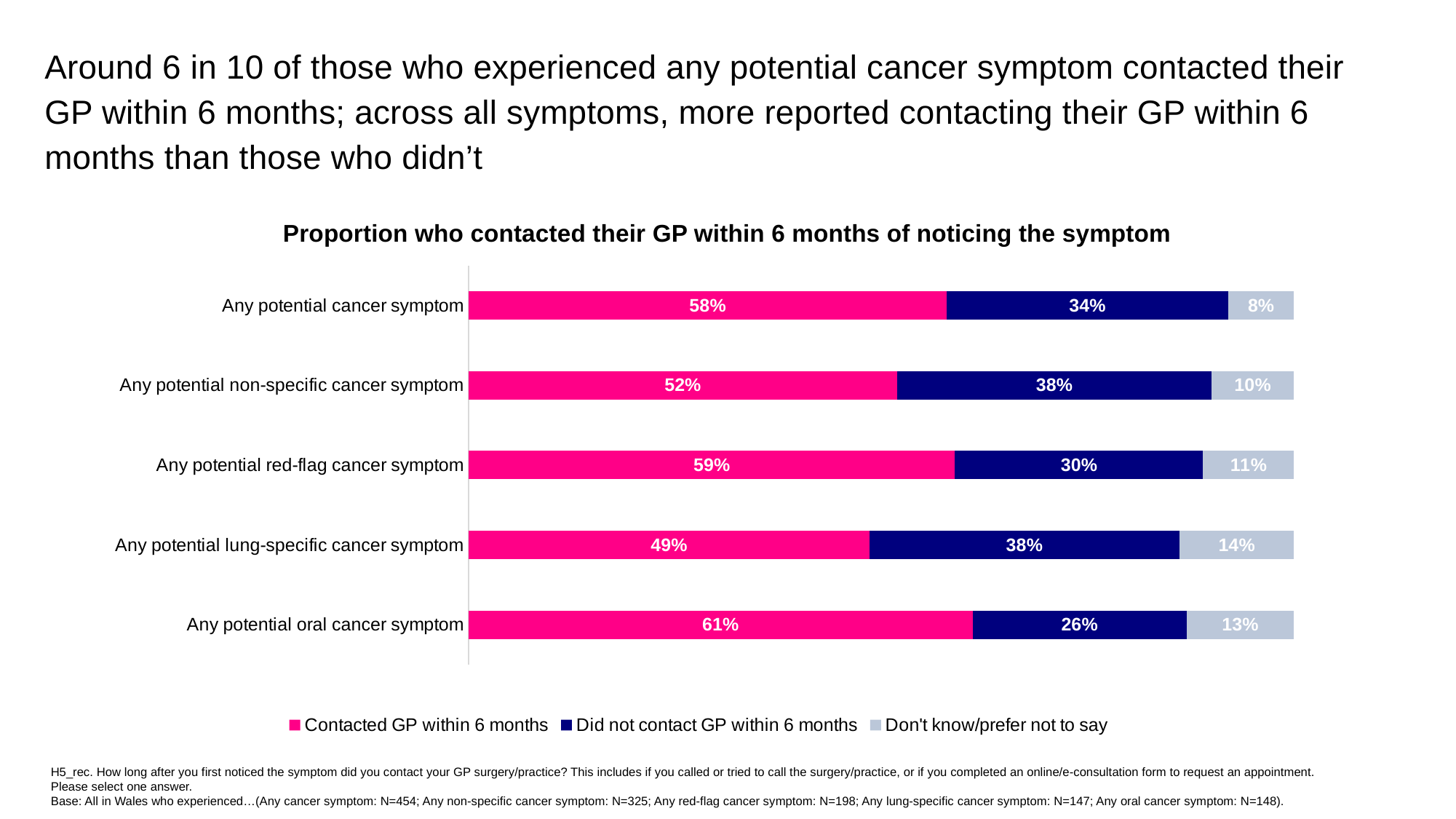

Around 6 in 10 of those who experienced any potential cancer symptom contacted their GP within 6 months; across all symptoms, more reported contacting their GP within 6 months than those who didn’t
Proportion who contacted their GP within 6 months of noticing the symptom

### Chart

| Category | Contacted GP within 6 months | Did not contact GP within 6 months | Don't know/prefer not to say |
|---|---|---|---|
| Any potential oral cancer symptom | 0.61 | 0.2589 | 0.13 |
| Any potential lung-specific cancer symptom | 0.49 | 0.3788 | 0.14 |
| Any potential red-flag cancer symptom | 0.59 | 0.3009 | 0.11 |
| Any potential non-specific cancer symptom | 0.52 | 0.3814 | 0.1 |
| Any potential cancer symptom | 0.58 | 0.341 | 0.08 |
H5_rec. How long after you first noticed the symptom did you contact your GP surgery/practice? This includes if you called or tried to call the surgery/practice, or if you completed an online/e-consultation form to request an appointment. Please select one answer.
Base: All in Wales who experienced…(Any cancer symptom: N=454; Any non-specific cancer symptom: N=325; Any red-flag cancer symptom: N=198; Any lung-specific cancer symptom: N=147; Any oral cancer symptom: N=148).